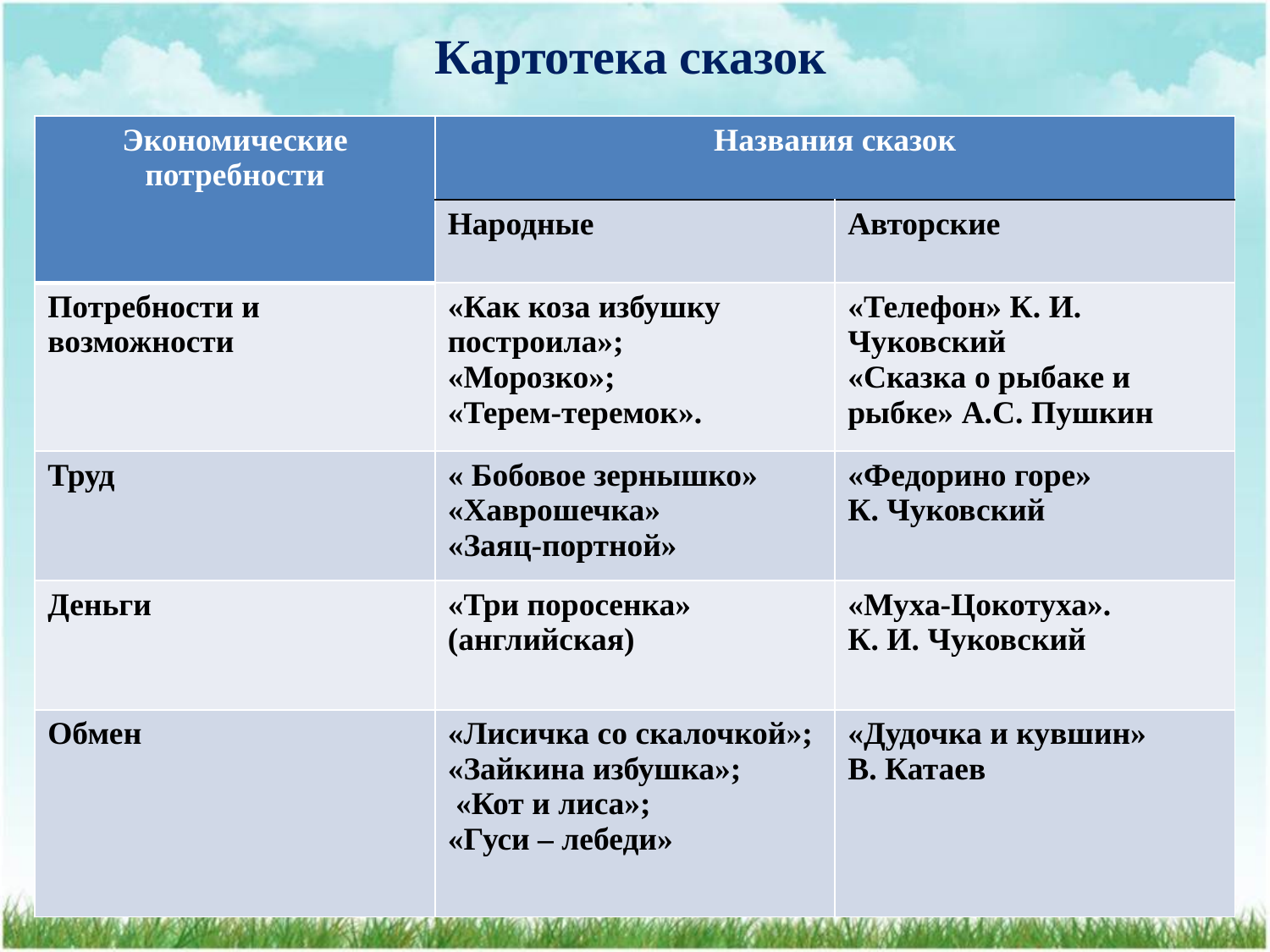

# Картотека сказок
| Экономические потребности | Названия сказок |  |
| --- | --- | --- |
|  | Народные | Авторские |
| Потребности и возможности | «Как коза избушку построила»; «Морозко»; «Терем-теремок». | «Телефон» К. И. Чуковский «Сказка о рыбаке и рыбке» А.С. Пушкин |
| Труд | « Бобовое зернышко» «Хаврошечка» «Заяц-портной» | «Федорино горе» К. Чуковский |
| Деньги | «Три поросенка» (английская) | «Муха-Цокотуха». К. И. Чуковский |
| Обмен | «Лисичка со скалочкой»; «Зайкина избушка»; «Кот и лиса»; «Гуси – лебеди» | «Дудочка и кувшин» В. Катаев |